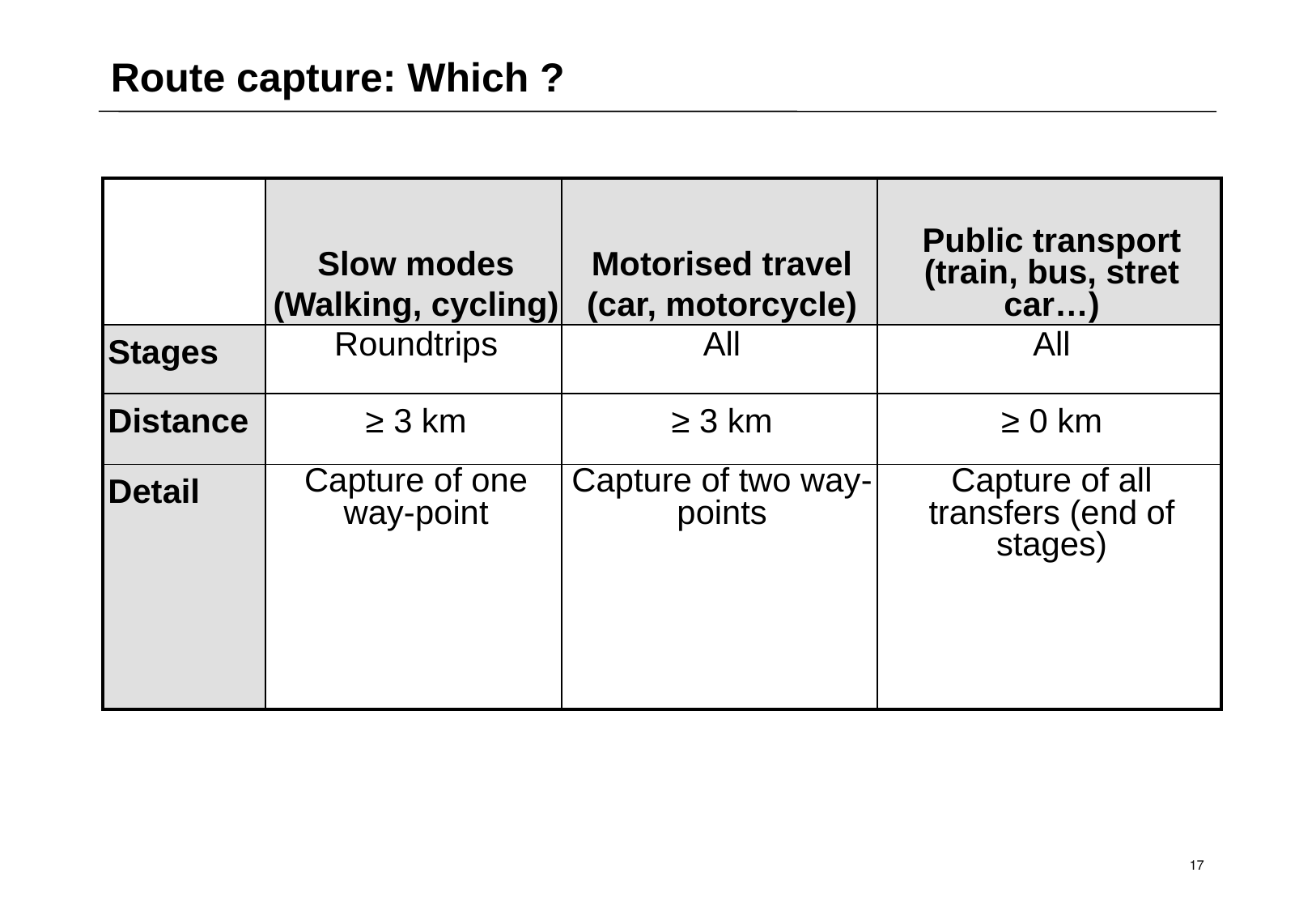

# Route capture: Which ?
|  | Slow modes (Walking, cycling) | Motorised travel (car, motorcycle) | Public transport (train, bus, stret car…) |
| --- | --- | --- | --- |
| Stages | Roundtrips | All | All |
| Distance | ≥ 3 km | ≥ 3 km | ≥ 0 km |
| Detail | Capture of one way-point | Capture of two way-points | Capture of all transfers (end of stages) |
17